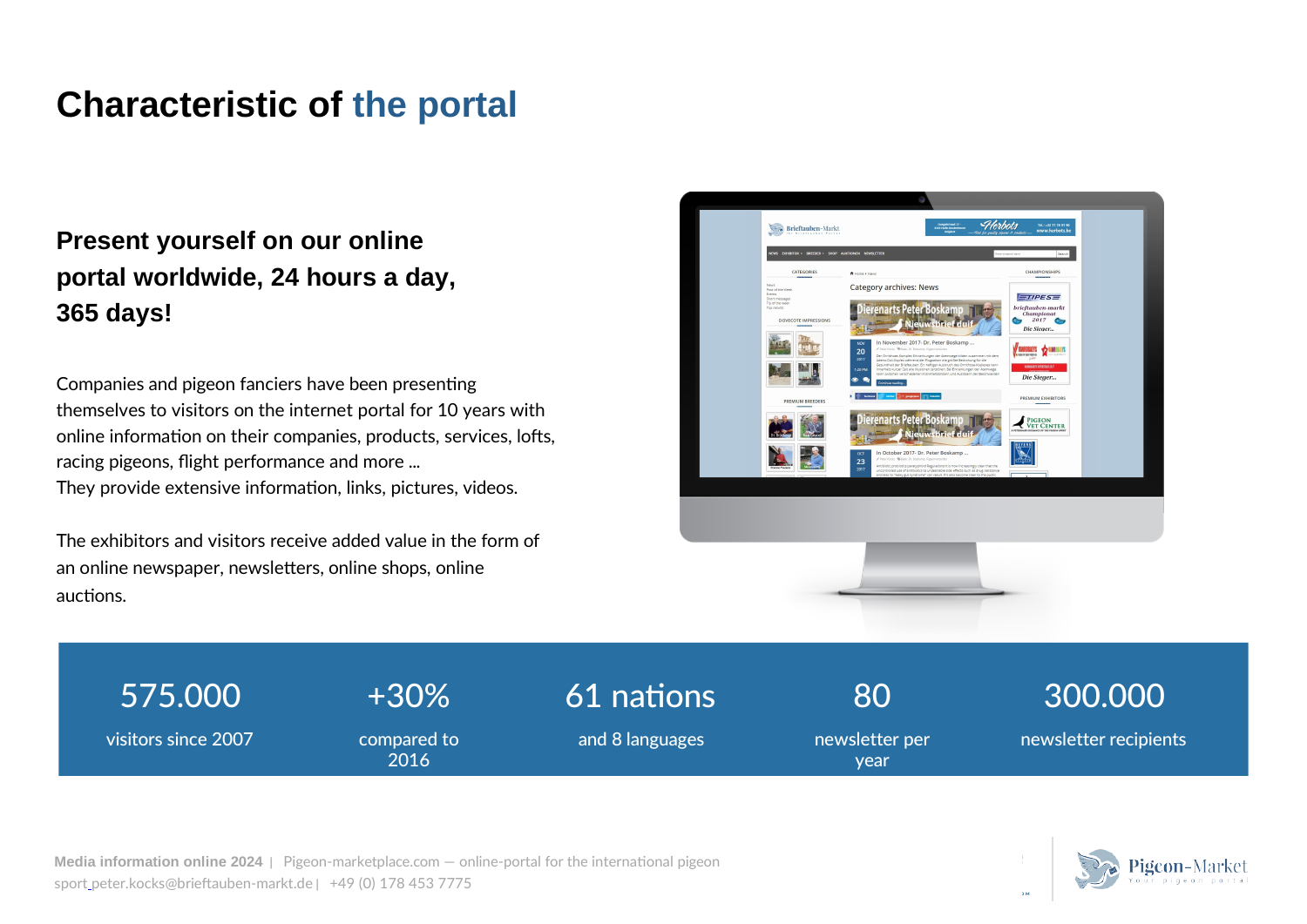

# Characteristic of the portal

Present yourself on our online portal worldwide, 24 hours a day, 365 days!

Companies and pigeon fanciers have been presenting themselves to visitors on the internet portal for 10 years with online information on their companies, products, services, lofts, racing pigeons, flight performance and more ...
They provide extensive information, links, pictures, videos.

The exhibitors and visitors receive added value in the form of an online newspaper, newsletters, online shops, online auctions.

575.000
visitors since 2007
+30%
compared to 2016
61 nations
and 8 languages
80
newsletter per year
300.000
newsletter recipients

10
years
Media information online 2024 │ Pigeon-marketplace.com — online-portal for the international pigeon sport peter.kocks@brieftauben-markt.de│ +49 (0) 178 453 7775
P I G E O N -               M A R K E T P L A C E . C O M